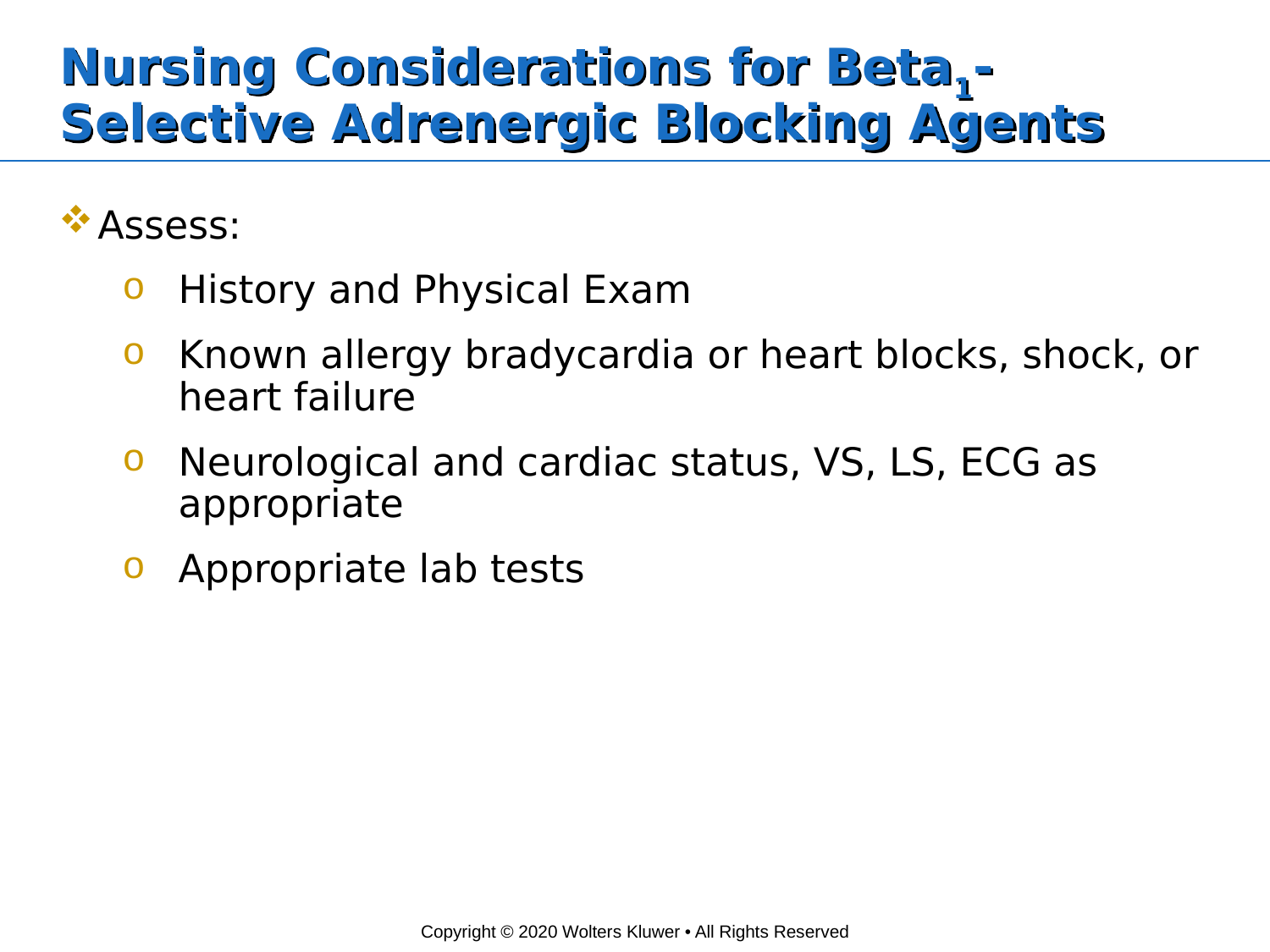

# Nursing Considerations for Beta1-Selective Adrenergic Blocking Agents
Assess:
History and Physical Exam
Known allergy bradycardia or heart blocks, shock, or heart failure
Neurological and cardiac status, VS, LS, ECG as appropriate
Appropriate lab tests